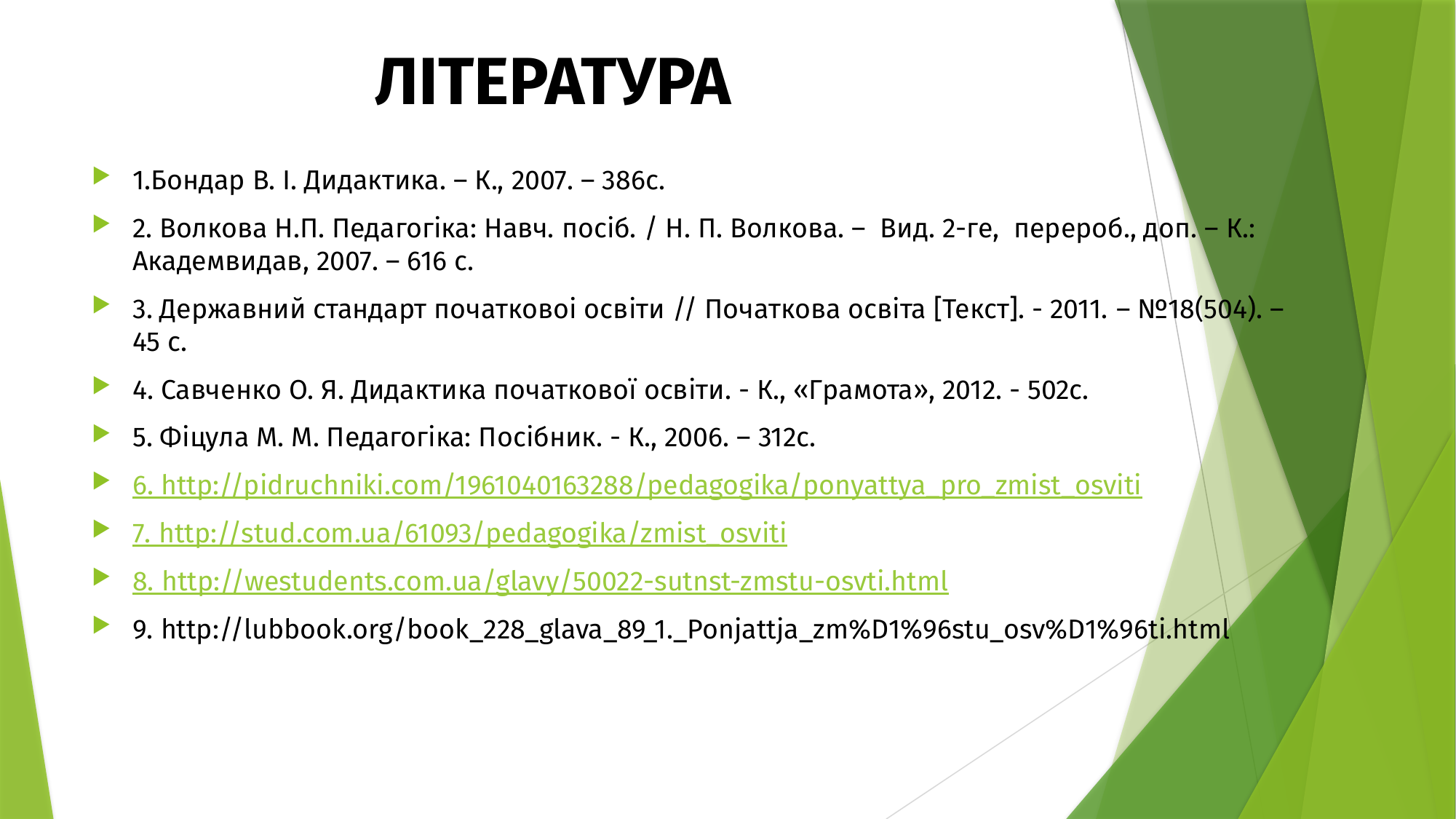

# ЛІТЕРАТУРА
1.Бондар В. І. Дидактика. – К., 2007. – 386с.
2. Волкова Н.П. Педагогіка: Навч. посіб. / Н. П. Волкова. –  Вид. 2-ге,  перероб., доп. – К.: Академвидав, 2007. – 616 с.
3. Державний стандарт початковоі освіти // Початкова освіта [Текст]. - 2011. – №18(504). – 45 с.
4. Савченко О. Я. Дидактика початкової освіти. - К., «Грамота», 2012. - 502с.
5. Фіцула М. М. Педагогіка: Посібник. - К., 2006. – 312с.
6. http://pidruchniki.com/1961040163288/pedagogika/ponyattya_pro_zmist_osviti
7. http://stud.com.ua/61093/pedagogika/zmist_osviti
8. http://westudents.com.ua/glavy/50022-sutnst-zmstu-osvti.html
9. http://lubbook.org/book_228_glava_89_1._Ponjattja_zm%D1%96stu_osv%D1%96ti.html